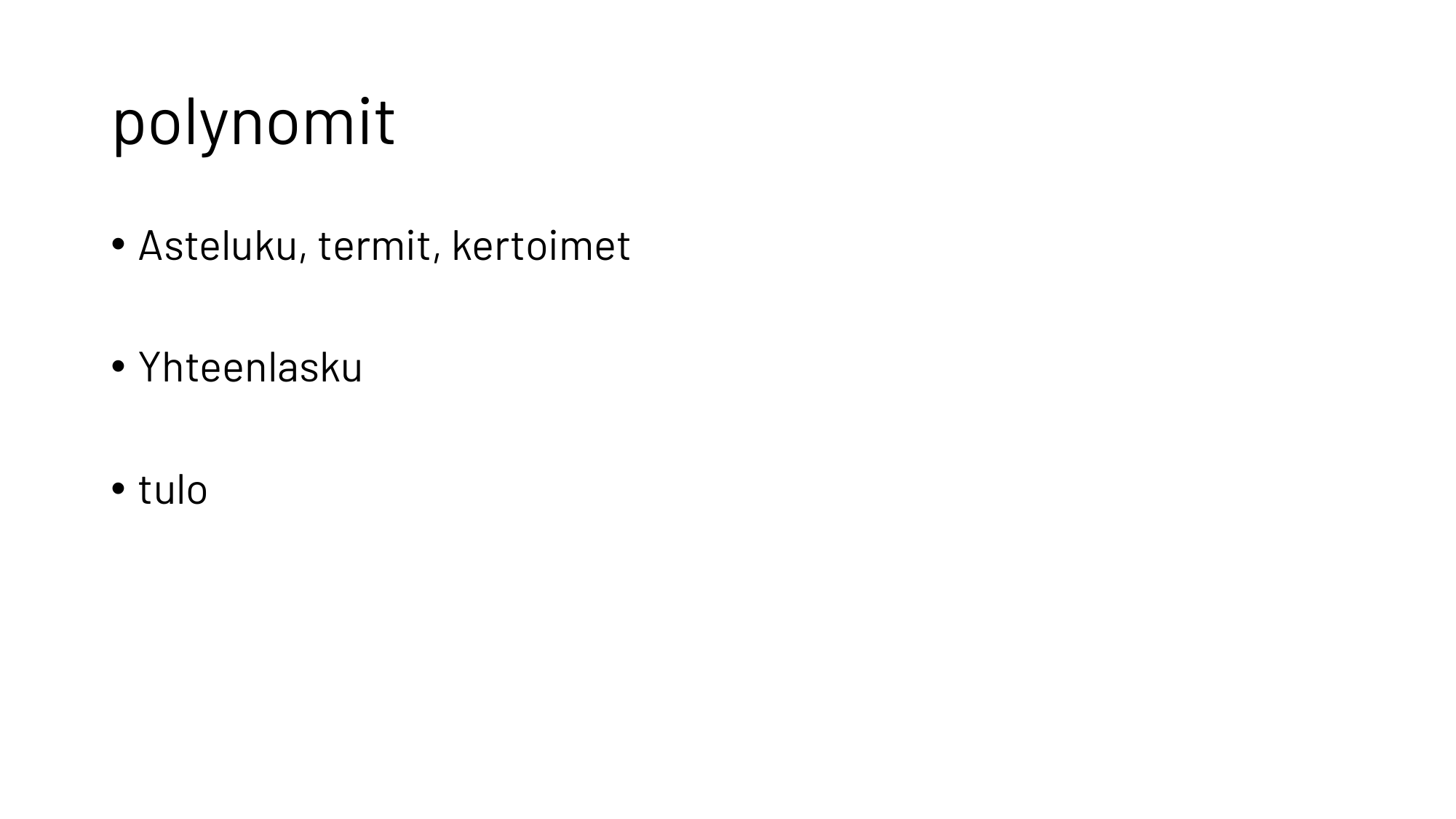

# polynomit
Asteluku, termit, kertoimet

Yhteenlasku

tulo